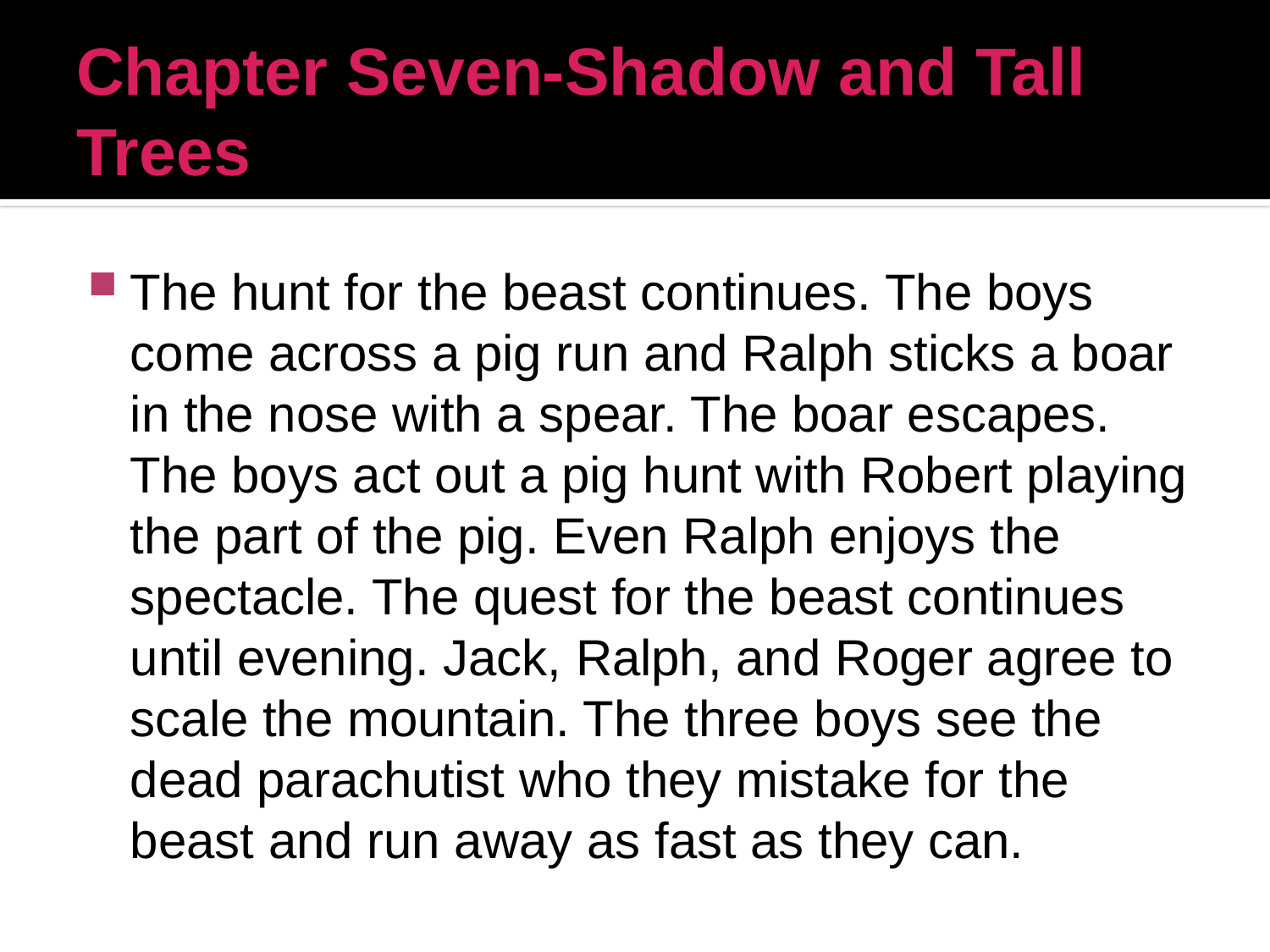

# Chapter Seven-Shadow and Tall Trees
The hunt for the beast continues. The boys come across a pig run and Ralph sticks a boar in the nose with a spear. The boar escapes. The boys act out a pig hunt with Robert playing the part of the pig. Even Ralph enjoys the spectacle. The quest for the beast continues until evening. Jack, Ralph, and Roger agree to scale the mountain. The three boys see the dead parachutist who they mistake for the beast and run away as fast as they can.